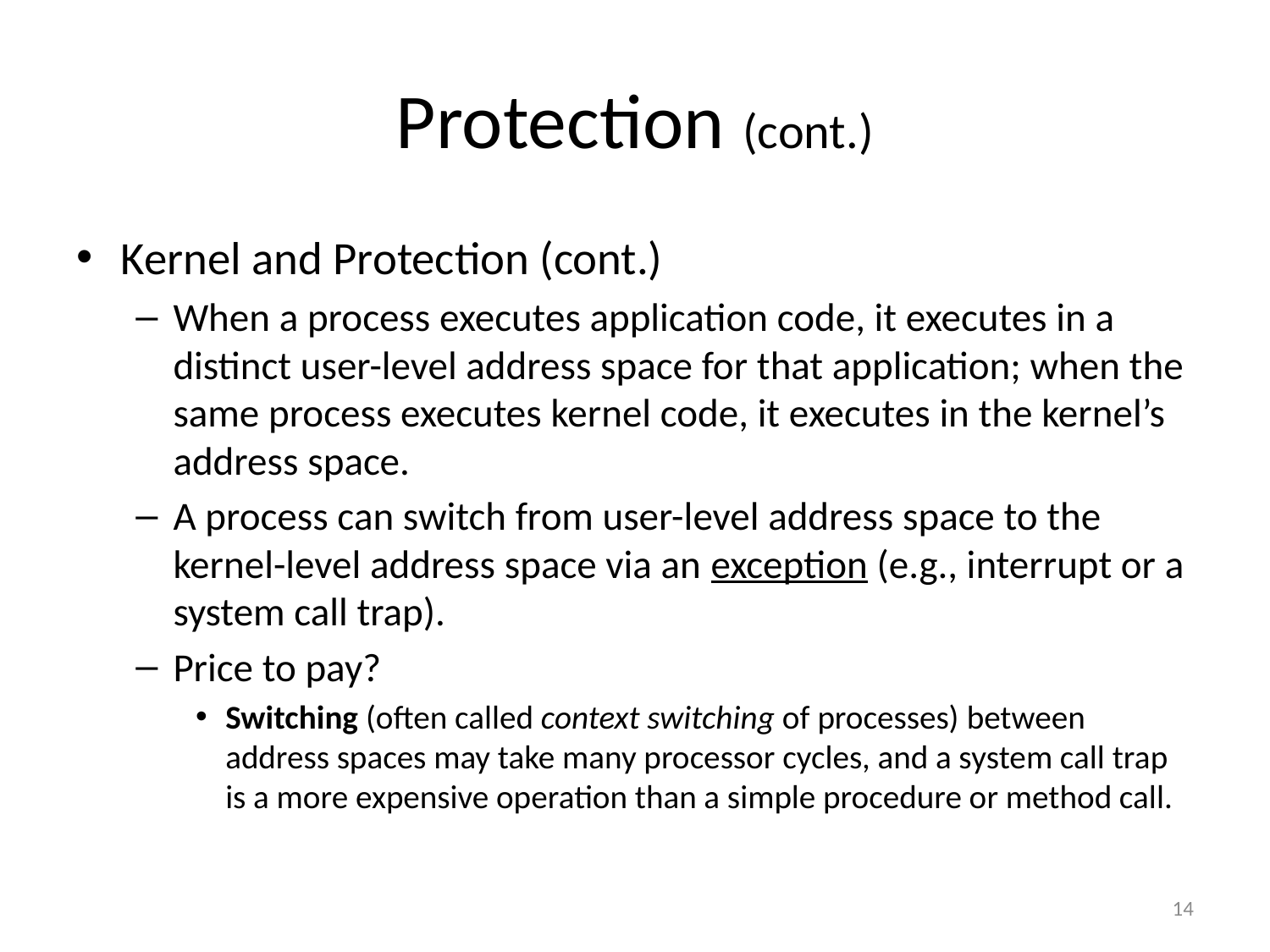

# Protection (cont.)
Kernel and Protection (cont.)
When a process executes application code, it executes in a distinct user-level address space for that application; when the same process executes kernel code, it executes in the kernel’s address space.
A process can switch from user-level address space to the kernel-level address space via an exception (e.g., interrupt or a system call trap).
Price to pay?
Switching (often called context switching of processes) between address spaces may take many processor cycles, and a system call trap is a more expensive operation than a simple procedure or method call.
14